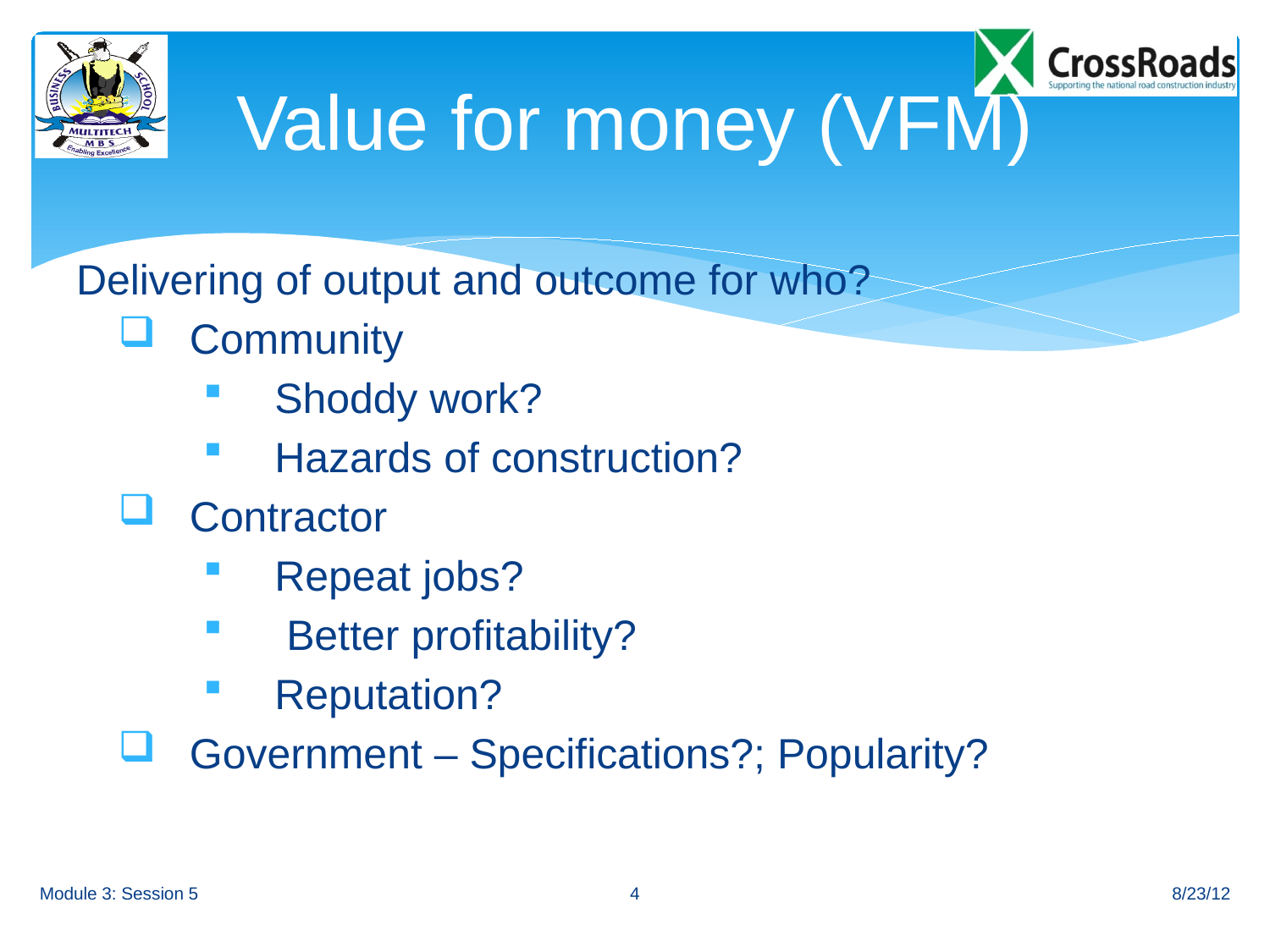

# Value for money (VFM)
Delivering of output and outcome for who?
Community
Shoddy work?
Hazards of construction?
Contractor
Repeat jobs?
 Better profitability?
Reputation?
Government – Specifications?; Popularity?

4
Module 3: Session 5
8/23/12